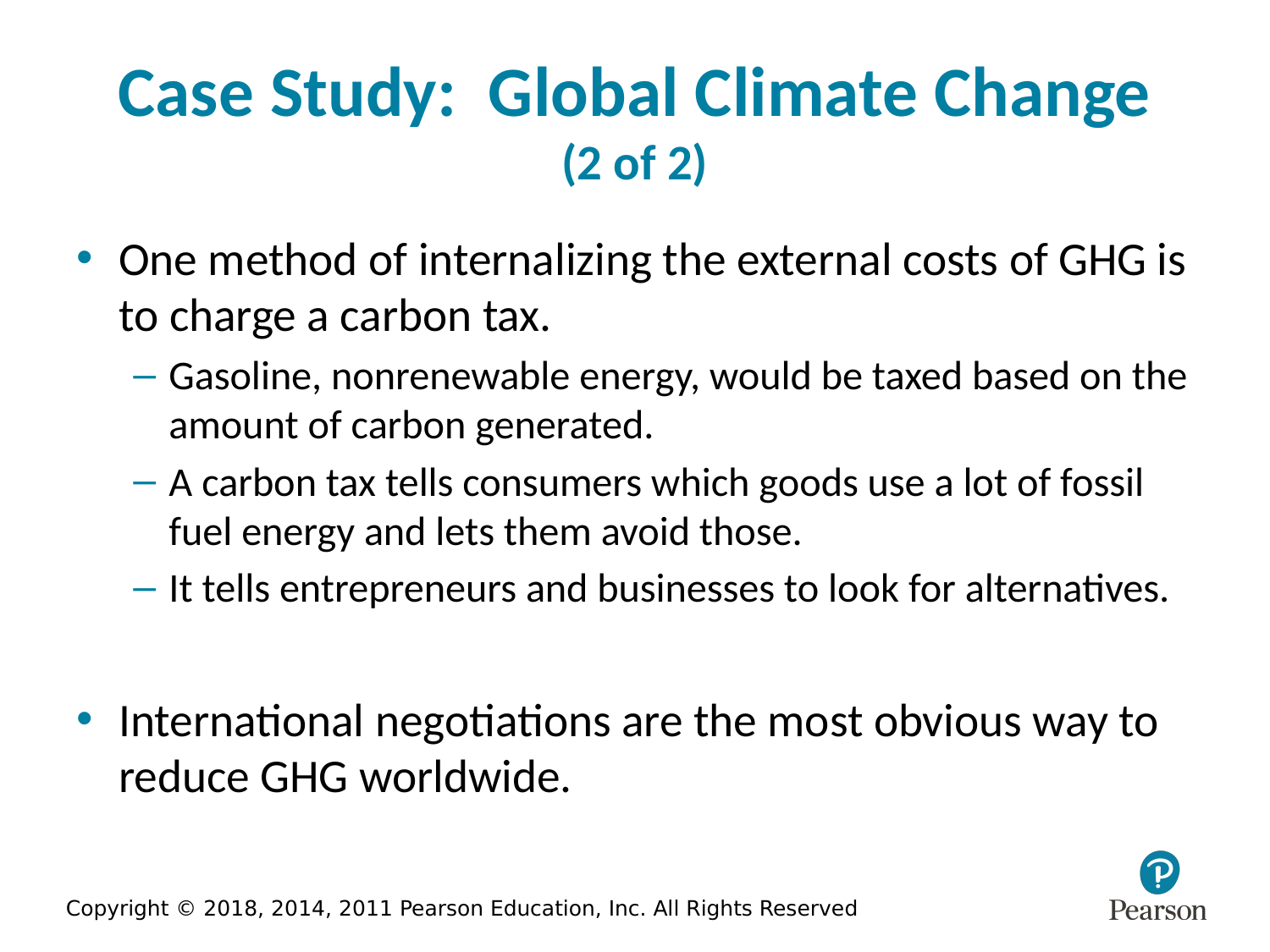

# Case Study:  Global Climate Change (2 of 2)
One method of internalizing the external costs of GHG is to charge a carbon tax.
Gasoline, nonrenewable energy, would be taxed based on the amount of carbon generated.
A carbon tax tells consumers which goods use a lot of fossil fuel energy and lets them avoid those.
It tells entrepreneurs and businesses to look for alternatives.

International negotiations are the most obvious way to reduce GHG worldwide.